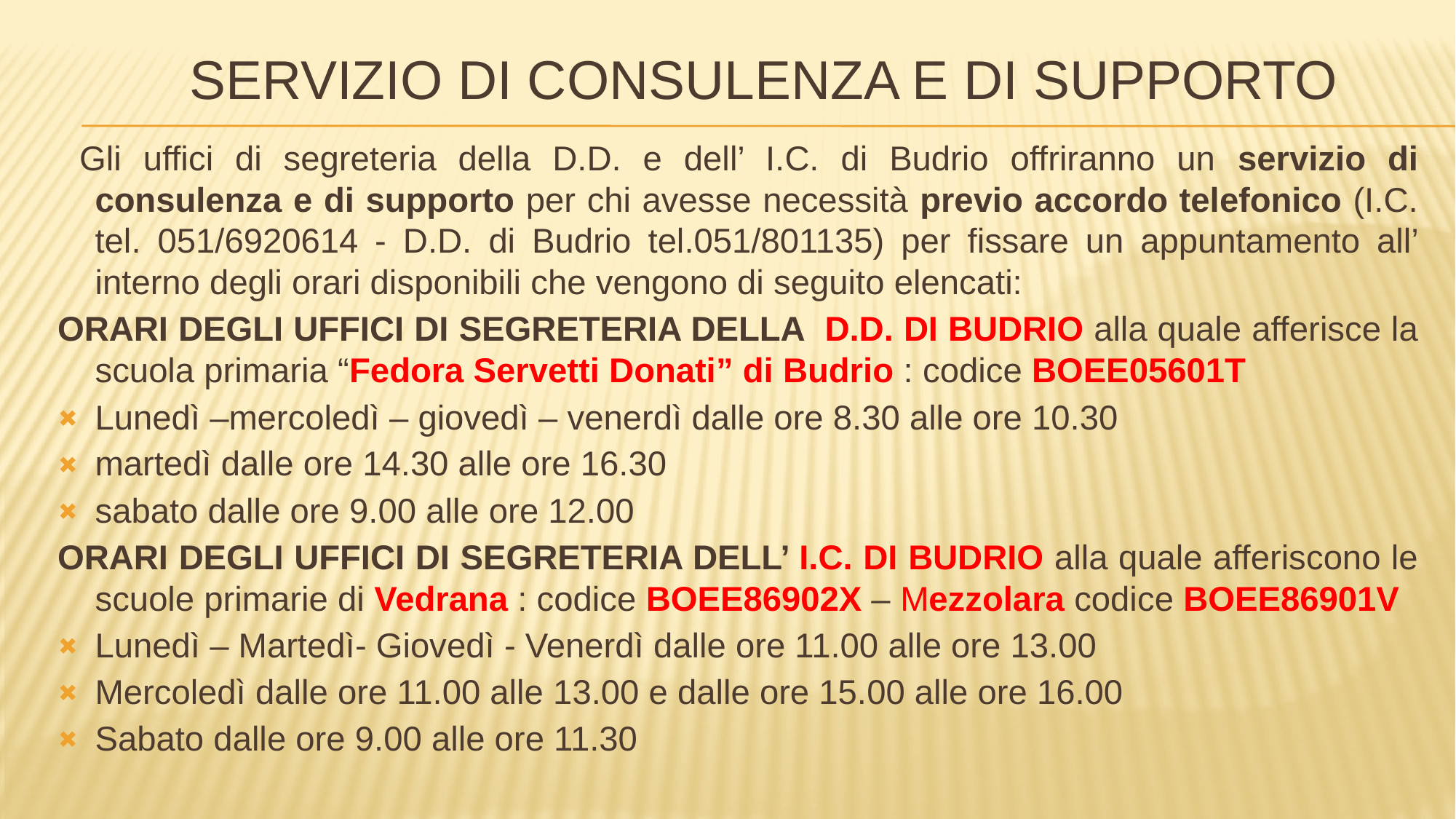

# SERVIZIO DI CONSULENZA E DI SUPPORTO
 Gli uffici di segreteria della D.D. e dell’ I.C. di Budrio offriranno un servizio di consulenza e di supporto per chi avesse necessità previo accordo telefonico (I.C. tel. 051/6920614 - D.D. di Budrio tel.051/801135) per fissare un appuntamento all’ interno degli orari disponibili che vengono di seguito elencati:
ORARI DEGLI UFFICI DI SEGRETERIA DELLA  D.D. DI BUDRIO alla quale afferisce la scuola primaria “Fedora Servetti Donati” di Budrio : codice BOEE05601T
Lunedì –mercoledì – giovedì – venerdì dalle ore 8.30 alle ore 10.30
martedì dalle ore 14.30 alle ore 16.30
sabato dalle ore 9.00 alle ore 12.00
ORARI DEGLI UFFICI DI SEGRETERIA DELL’ I.C. DI BUDRIO alla quale afferiscono le scuole primarie di Vedrana : codice BOEE86902X – Mezzolara codice BOEE86901V
Lunedì – Martedì- Giovedì - Venerdì dalle ore 11.00 alle ore 13.00
Mercoledì dalle ore 11.00 alle 13.00 e dalle ore 15.00 alle ore 16.00
Sabato dalle ore 9.00 alle ore 11.30